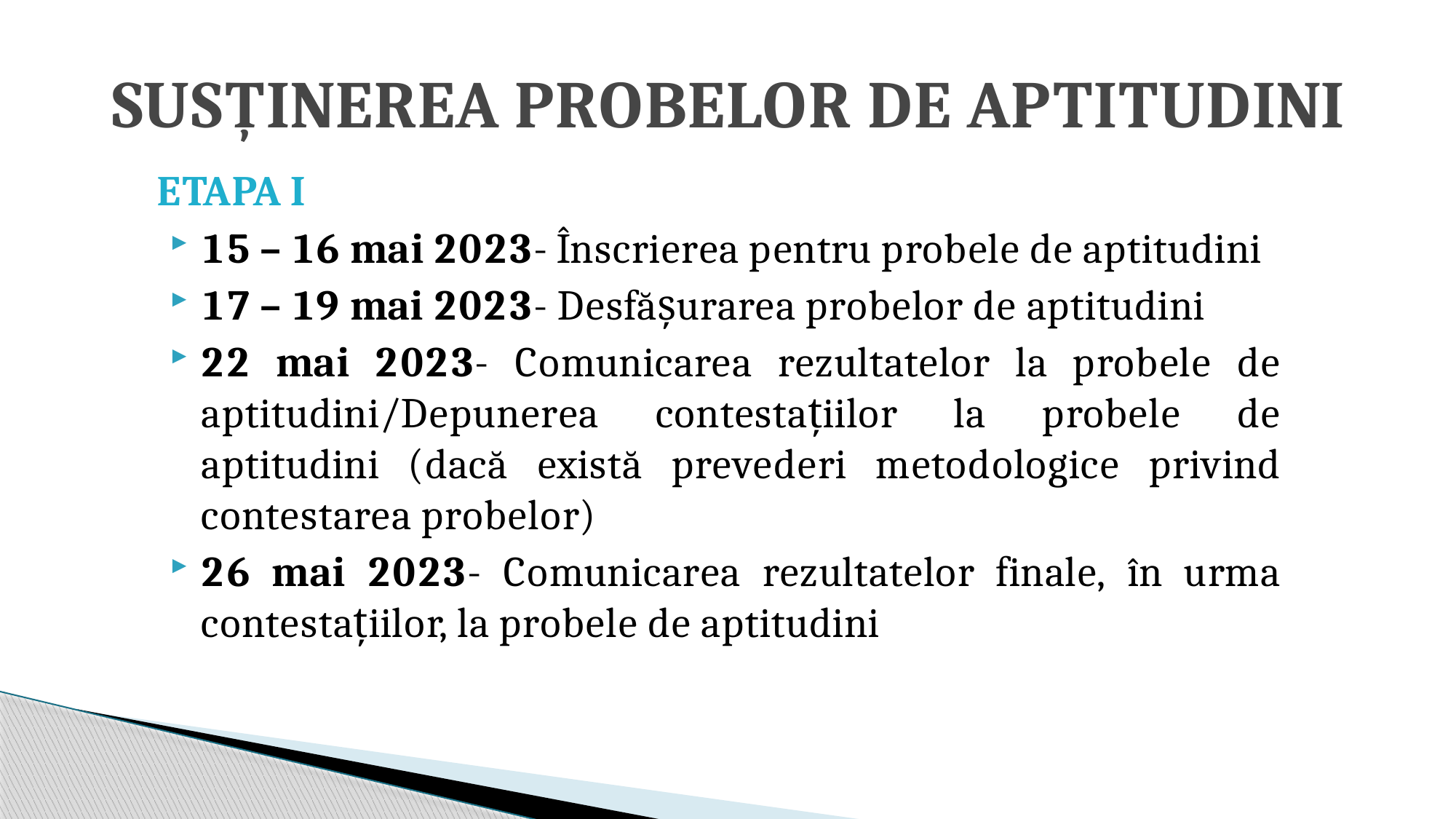

# SUSŢINEREA PROBELOR DE APTITUDINI
ETAPA I
15 – 16 mai 2023- Înscrierea pentru probele de aptitudini
17 – 19 mai 2023- Desfășurarea probelor de aptitudini
22 mai 2023- Comunicarea rezultatelor la probele de aptitudini/Depunerea contestațiilor la probele de aptitudini (dacă există prevederi metodologice privind contestarea probelor)
26 mai 2023- Comunicarea rezultatelor finale, în urma contestațiilor, la probele de aptitudini